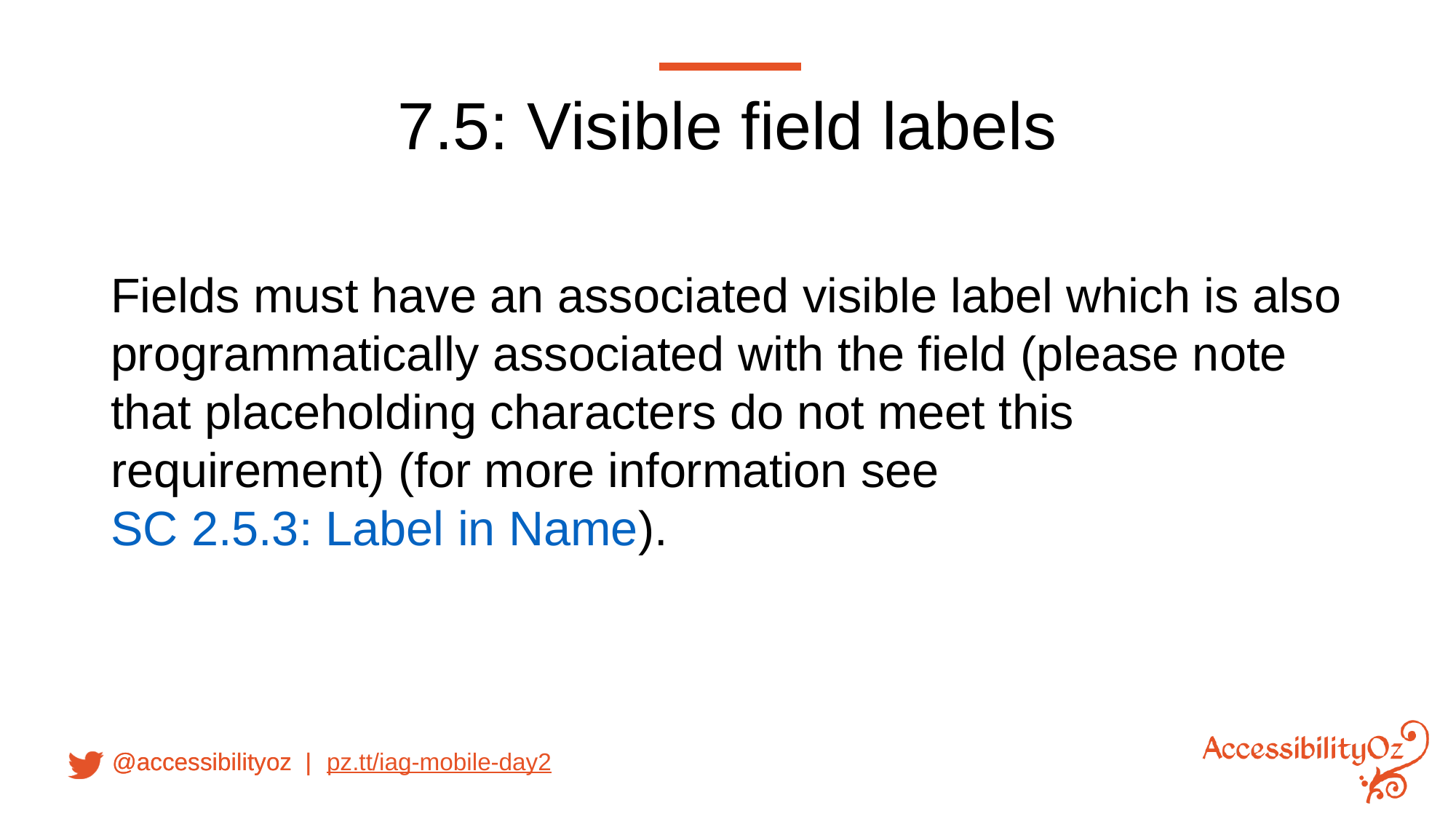

7.5: Visible field labels
Fields must have an associated visible label which is also programmatically associated with the field (please note that placeholding characters do not meet this requirement) (for more information see SC 2.5.3: Label in Name).